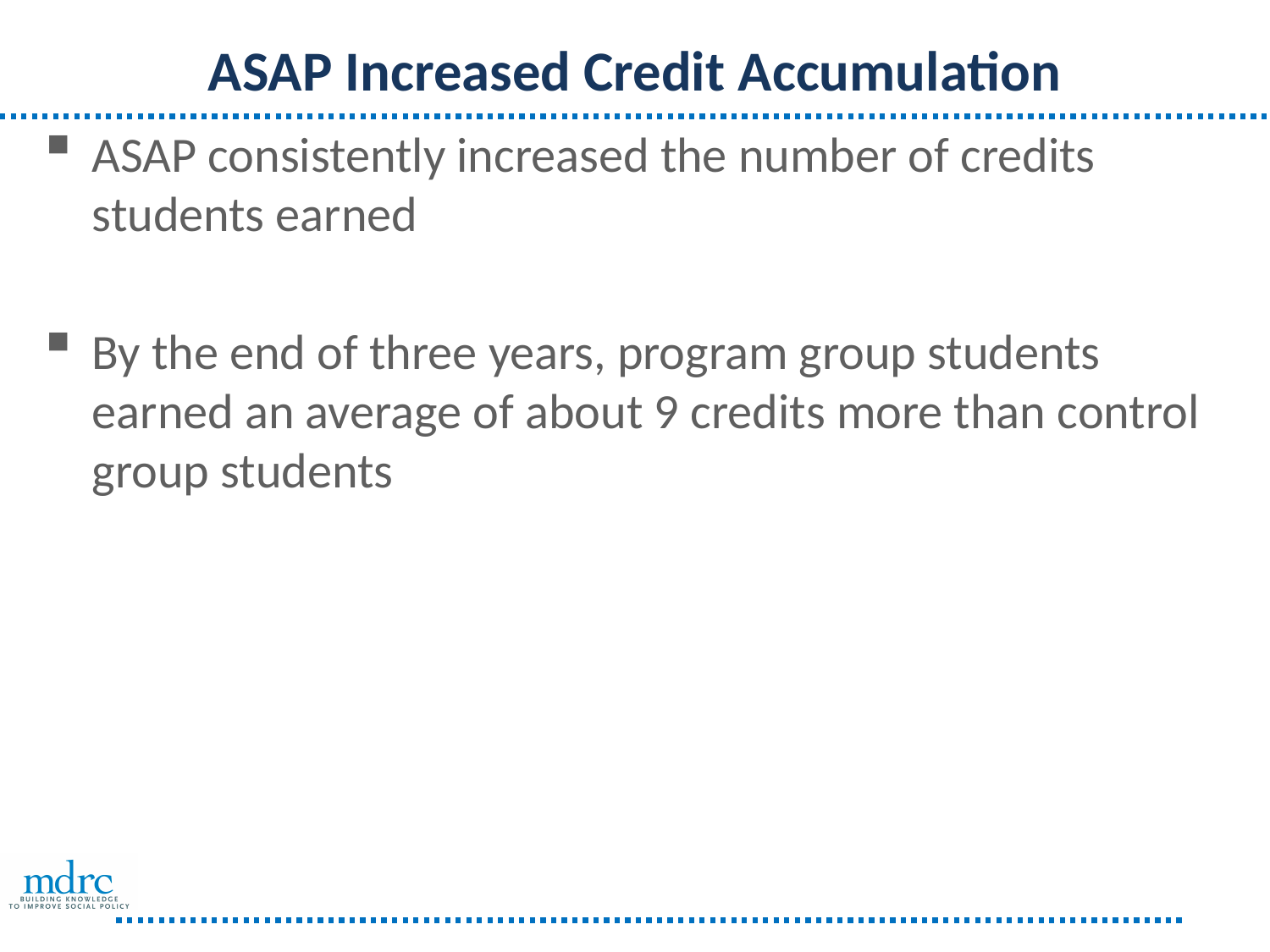

# ASAP Increased Credit Accumulation
ASAP consistently increased the number of credits students earned

By the end of three years, program group students earned an average of about 9 credits more than control group students